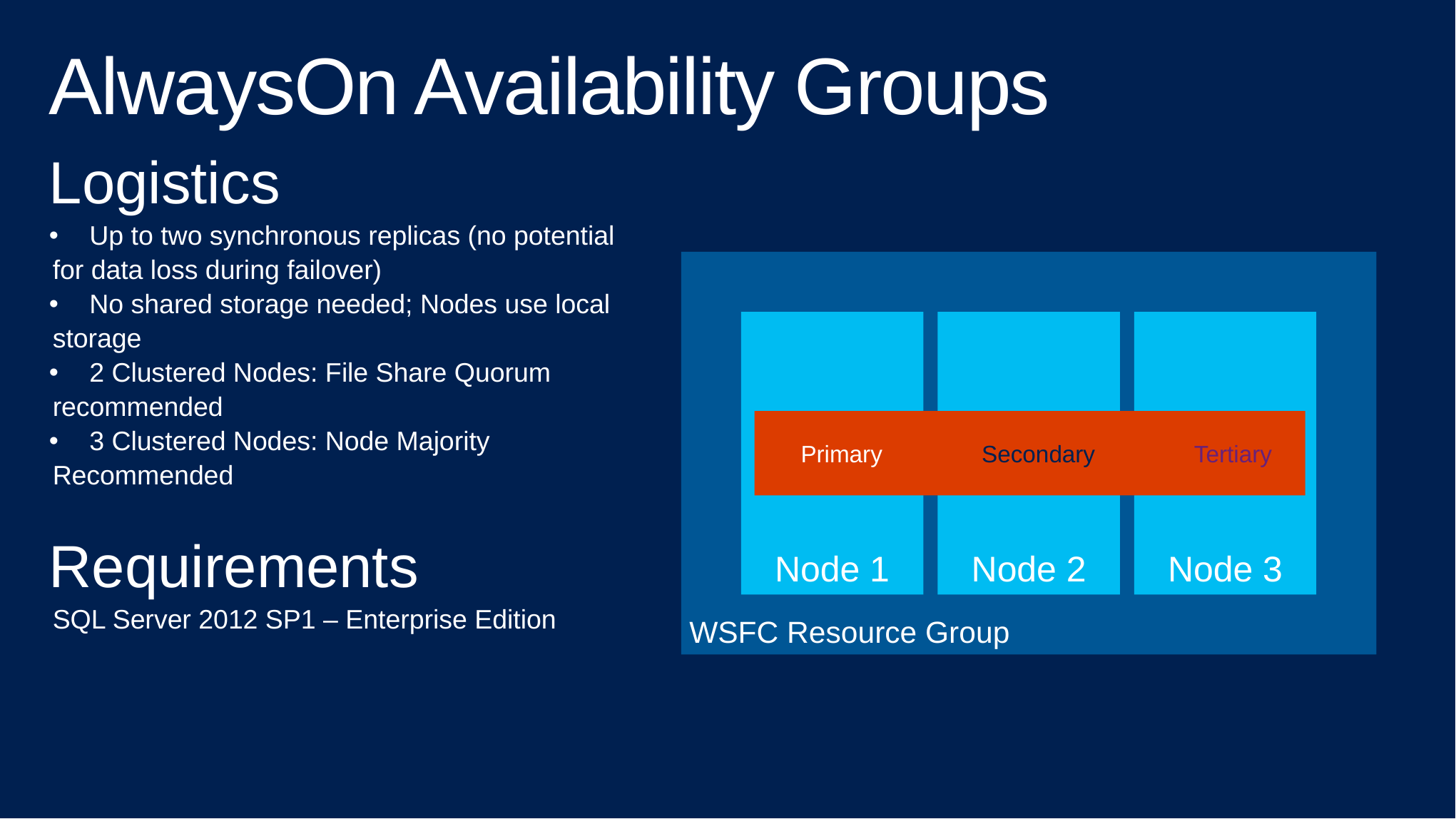

# AlwaysOn Availability Groups
Logistics
Up to two synchronous replicas (no potential
for data loss during failover)
No shared storage needed; Nodes use local
storage
2 Clustered Nodes: File Share Quorum
recommended
3 Clustered Nodes: Node Majority
Recommended

Requirements
SQL Server 2012 SP1 – Enterprise Edition

WSFC Resource Group
Node 1
Node 2
Node 3
  Primary               Secondary               Tertiary